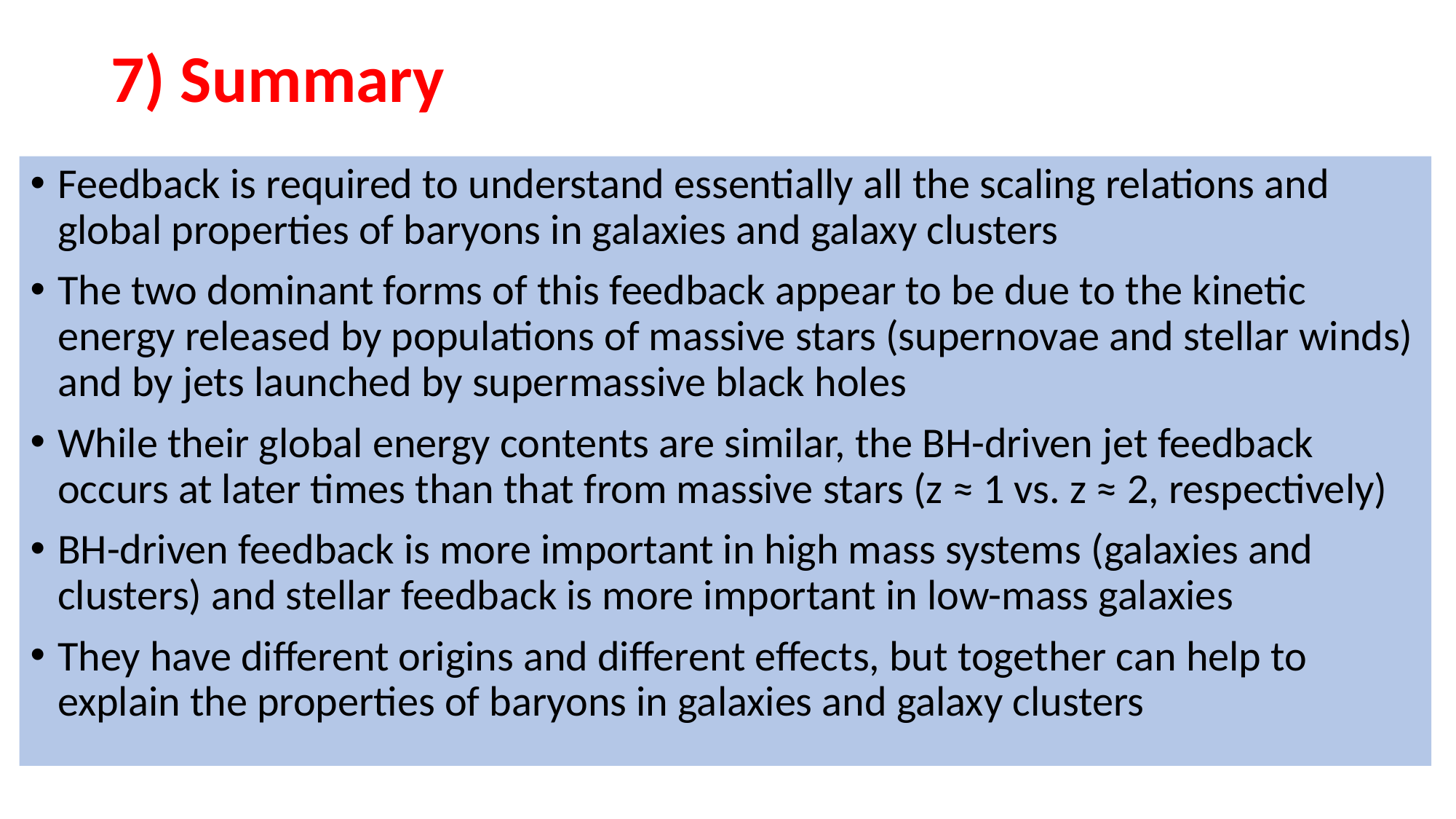

# 7) Summary
Feedback is required to understand essentially all the scaling relations and global properties of baryons in galaxies and galaxy clusters
The two dominant forms of this feedback appear to be due to the kinetic energy released by populations of massive stars (supernovae and stellar winds) and by jets launched by supermassive black holes
While their global energy contents are similar, the BH-driven jet feedback occurs at later times than that from massive stars (z ≈ 1 vs. z ≈ 2, respectively)
BH-driven feedback is more important in high mass systems (galaxies and clusters) and stellar feedback is more important in low-mass galaxies
They have different origins and different effects, but together can help to explain the properties of baryons in galaxies and galaxy clusters